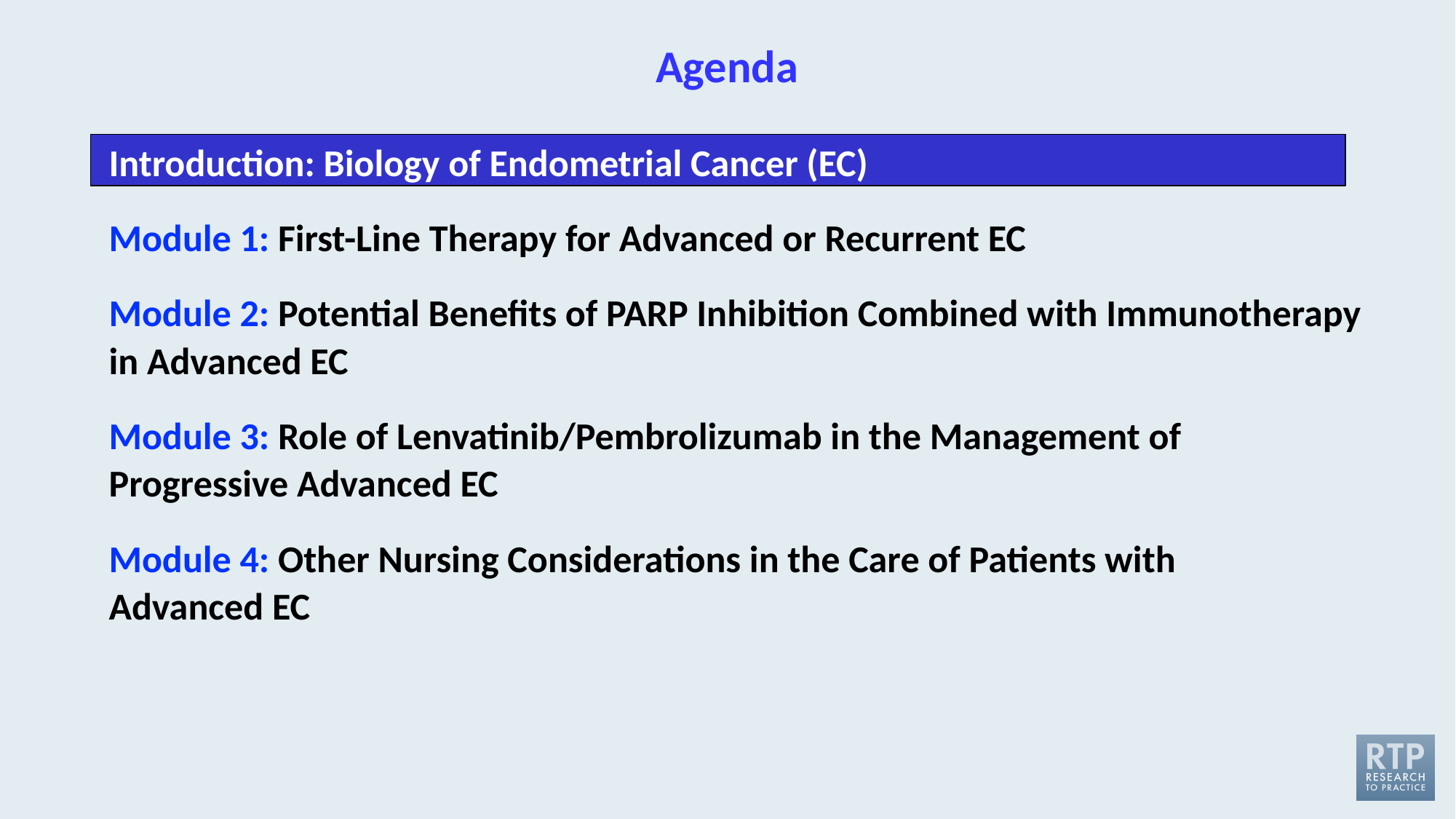

# Agenda

Introduction: Biology of Endometrial Cancer (EC)
Module 1: First-Line Therapy for Advanced or Recurrent EC
Module 2: Potential Benefits of PARP Inhibition Combined with Immunotherapy in Advanced EC
Module 3: Role of Lenvatinib/Pembrolizumab in the Management of Progressive Advanced EC
Module 4: Other Nursing Considerations in the Care of Patients with
Advanced EC